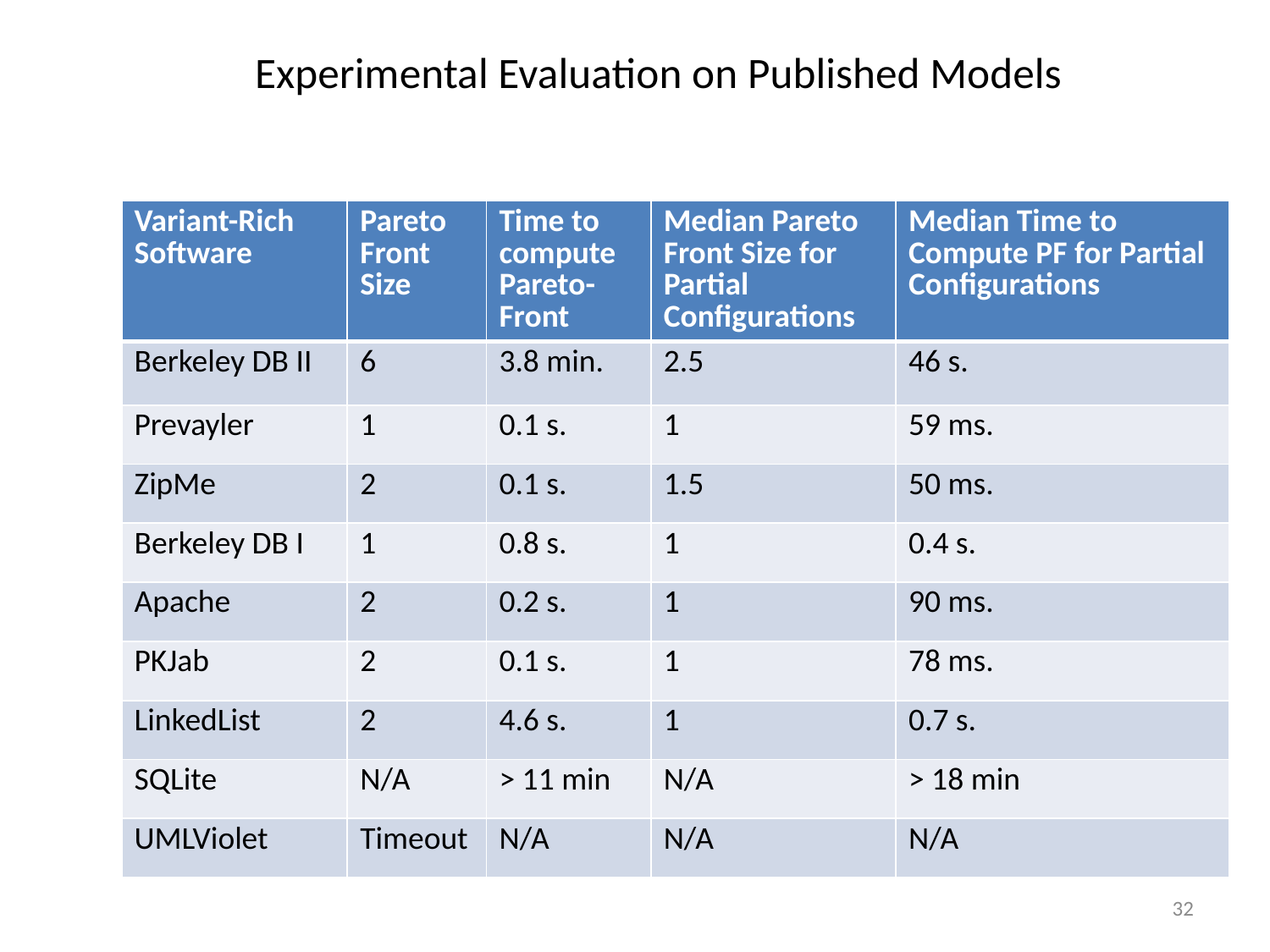

# Experimental Evaluation on Published Models
| Variant-Rich Software | Pareto Front Size | Time to compute Pareto-Front | Median Pareto Front Size for Partial Configurations | Median Time to Compute PF for Partial Configurations |
| --- | --- | --- | --- | --- |
| Berkeley DB II | 6 | 3.8 min. | 2.5 | 46 s. |
| Prevayler | 1 | 0.1 s. | 1 | 59 ms. |
| ZipMe | 2 | 0.1 s. | 1.5 | 50 ms. |
| Berkeley DB I | 1 | 0.8 s. | 1 | 0.4 s. |
| Apache | 2 | 0.2 s. | 1 | 90 ms. |
| PKJab | 2 | 0.1 s. | 1 | 78 ms. |
| LinkedList | 2 | 4.6 s. | 1 | 0.7 s. |
| SQLite | N/A | > 11 min | N/A | > 18 min |
| UMLViolet | Timeout | N/A | N/A | N/A |
32